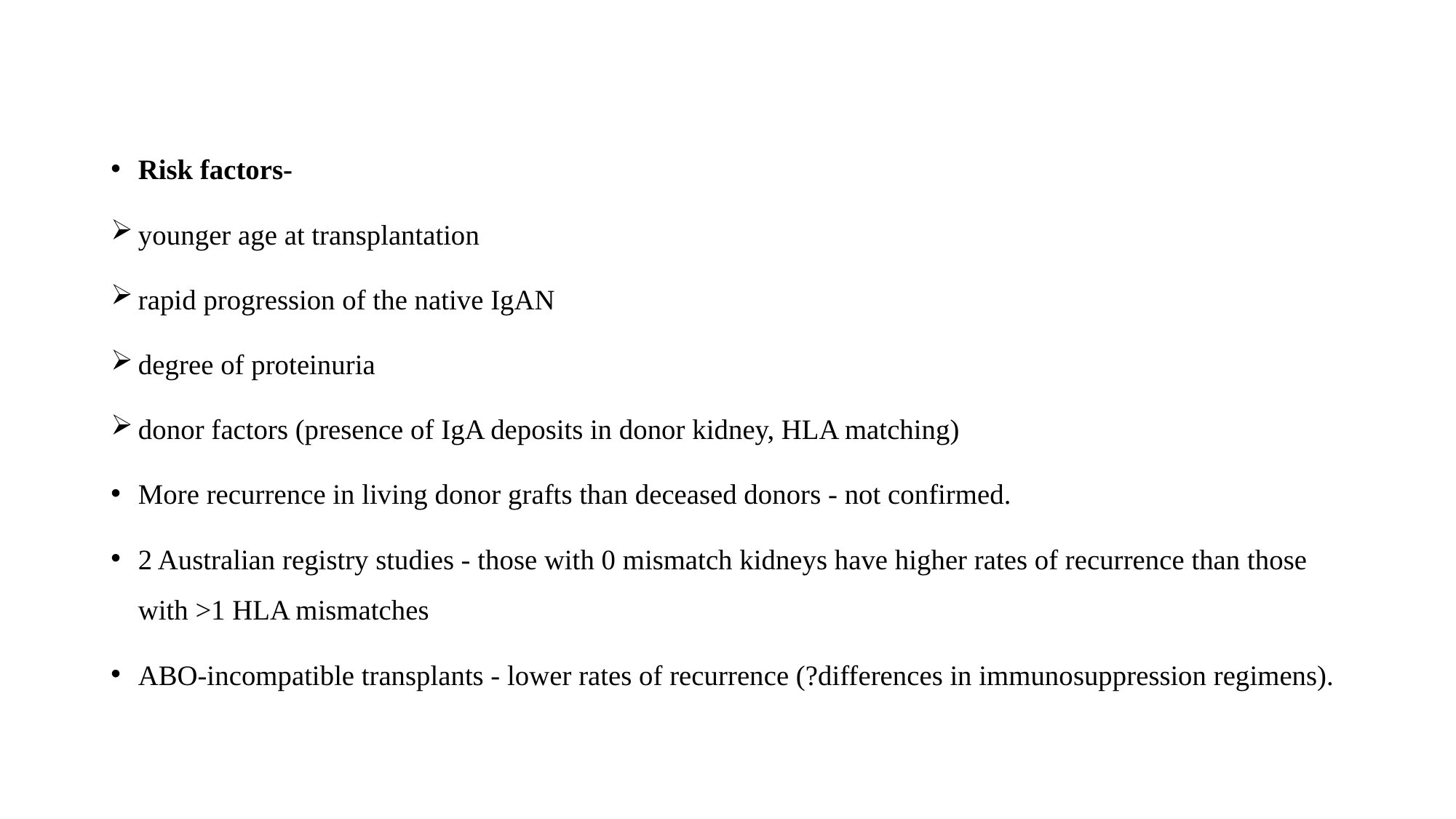

#
Risk factors-
younger age at transplantation
rapid progression of the native IgAN
degree of proteinuria
donor factors (presence of IgA deposits in donor kidney, HLA matching)
More recurrence in living donor grafts than deceased donors - not confirmed.
2 Australian registry studies - those with 0 mismatch kidneys have higher rates of recurrence than those with >1 HLA mismatches
ABO-incompatible transplants - lower rates of recurrence (?differences in immunosuppression regimens).